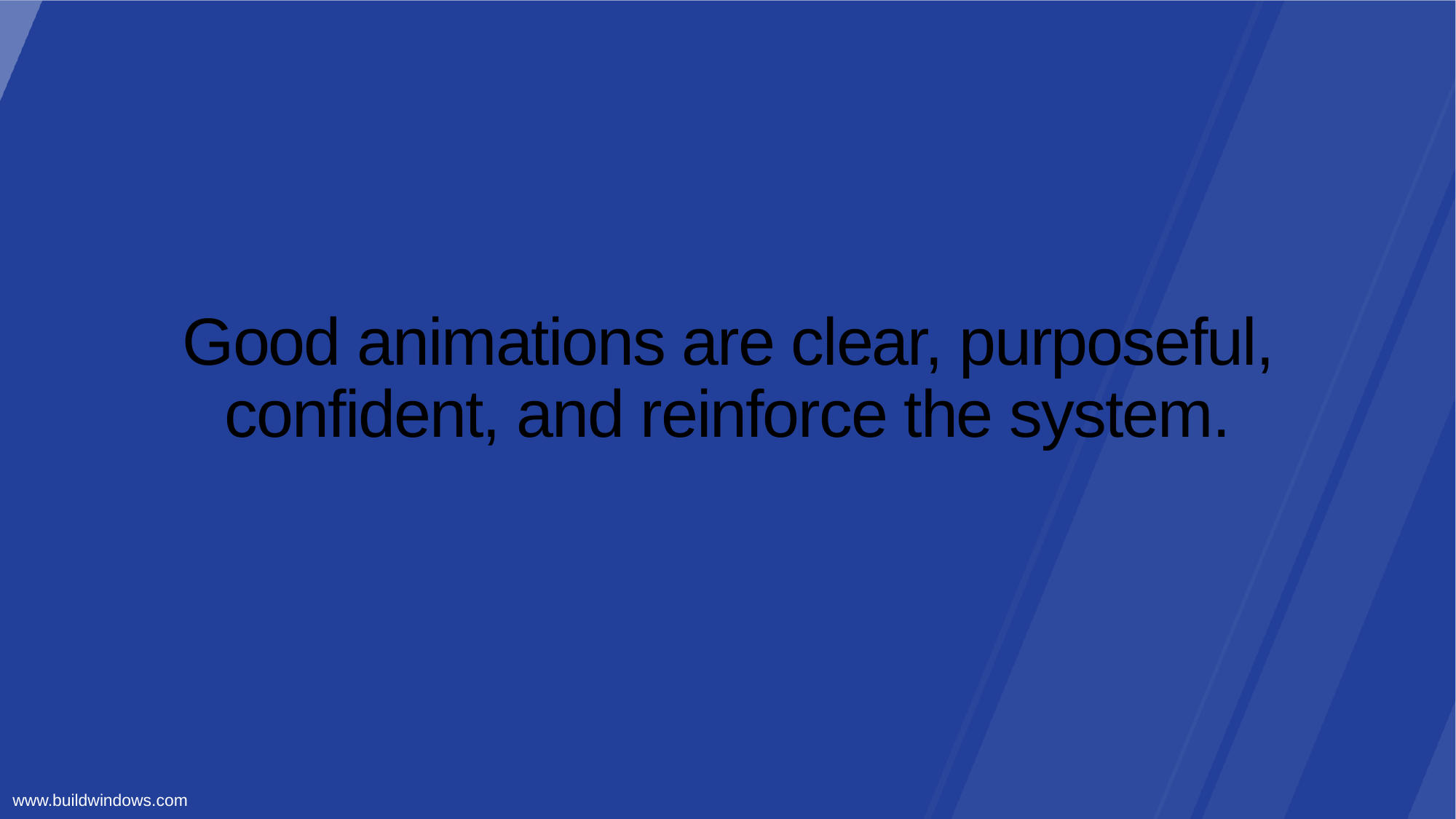

# Good animations are clear, purposeful, confident, and reinforce the system.